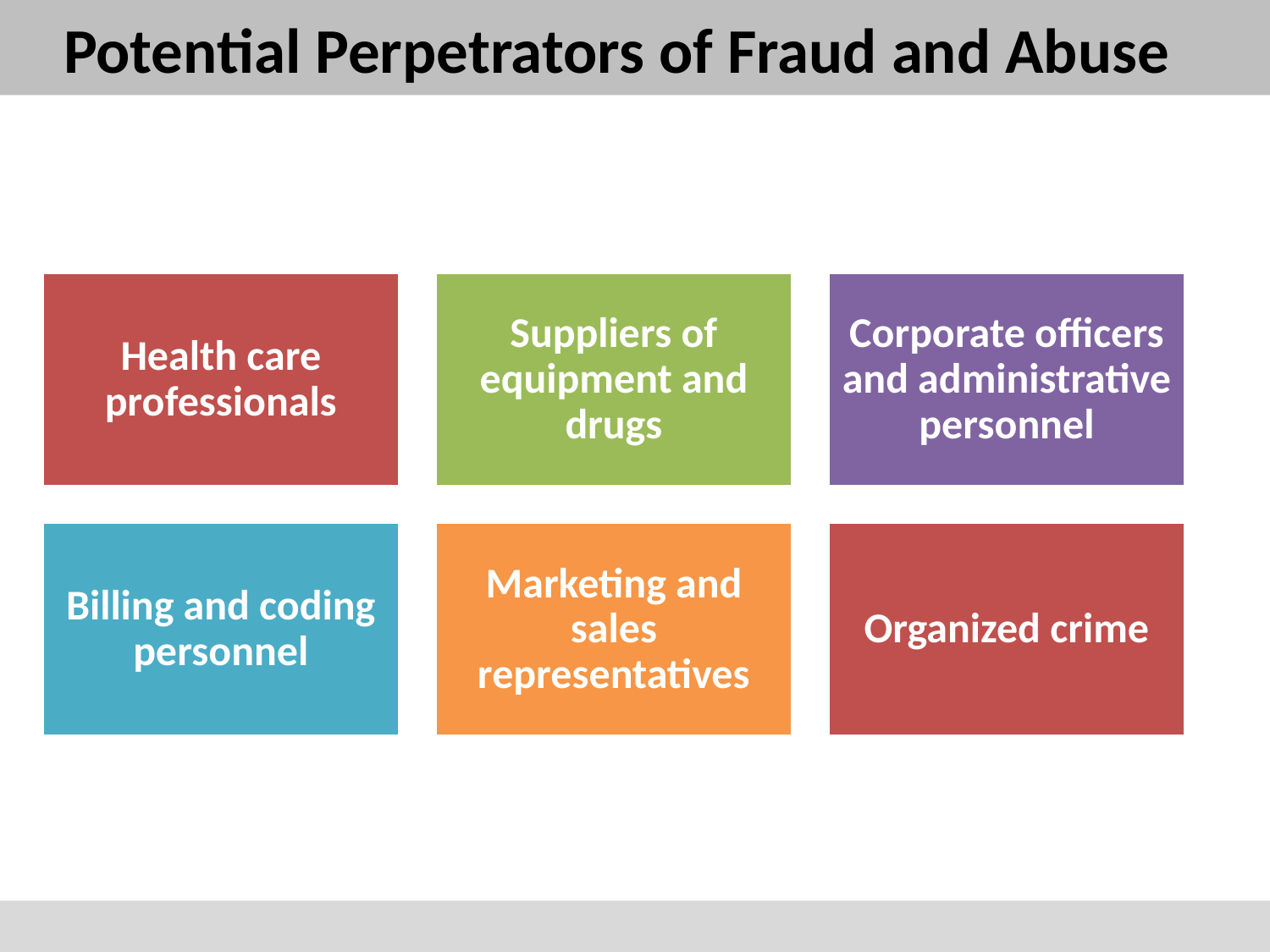

# Potential Perpetrators of Fraud and Abuse
Health care professionals
Suppliers of equipment and drugs
Corporate officers and administrative personnel
Billing and coding personnel
Marketing and sales representatives
Organized crime